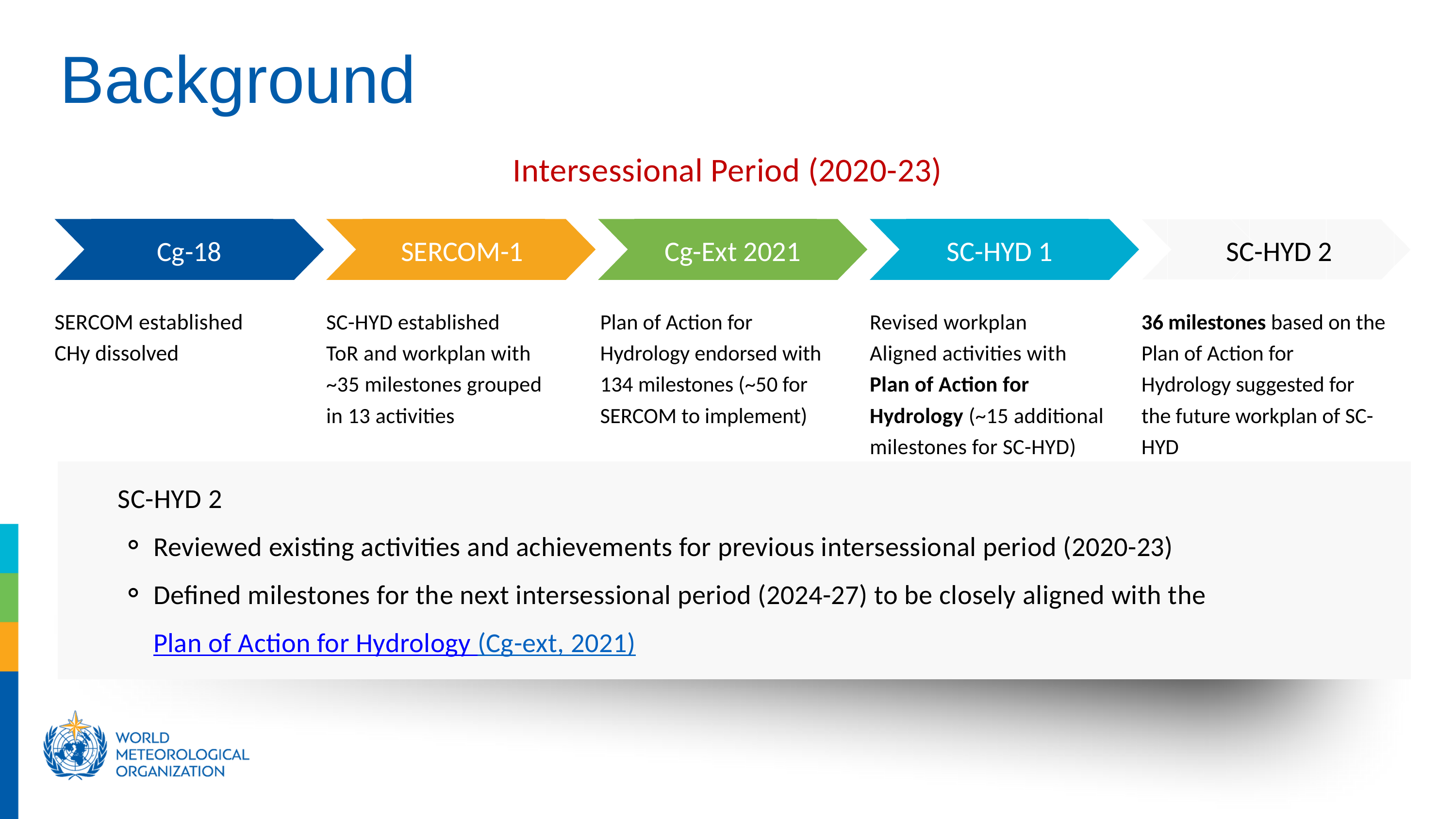

Background
Intersessional Period (2020-23)

Cg-18
SERCOM-1
Cg-Ext 2021
SC-HYD 1
SC-HYD 2
SERCOM established
CHy dissolved
SC-HYD established
ToR and workplan with ~35 milestones grouped in 13 activities
Plan of Action for Hydrology endorsed with 134 milestones (~50 for SERCOM to implement)
Revised workplan
Aligned activities with Plan of Action for Hydrology (~15 additional milestones for SC-HYD)
36 milestones based on the Plan of Action for Hydrology suggested for the future workplan of SC-HYD

         SC-HYD 2
Reviewed existing activities and achievements for previous intersessional period (2020-23)
Defined milestones for the next intersessional period (2024-27) to be closely aligned with the Plan of Action for Hydrology (Cg-ext, 2021)